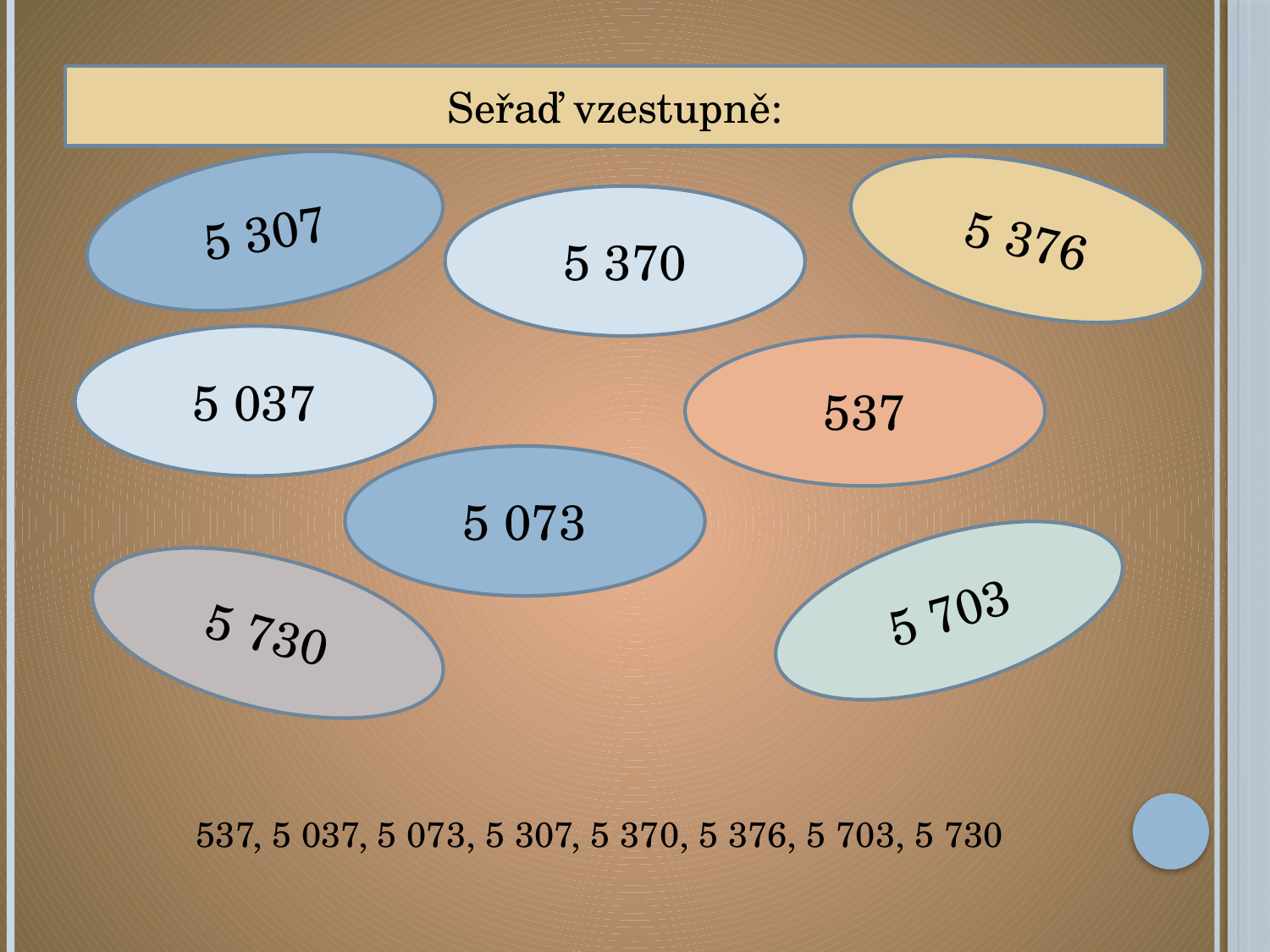

Seřaď vzestupně:
5 307
5 376
5 370
5 037
537
5 073
5 703
5 730
537, 5 037, 5 073, 5 307, 5 370, 5 376, 5 703, 5 730